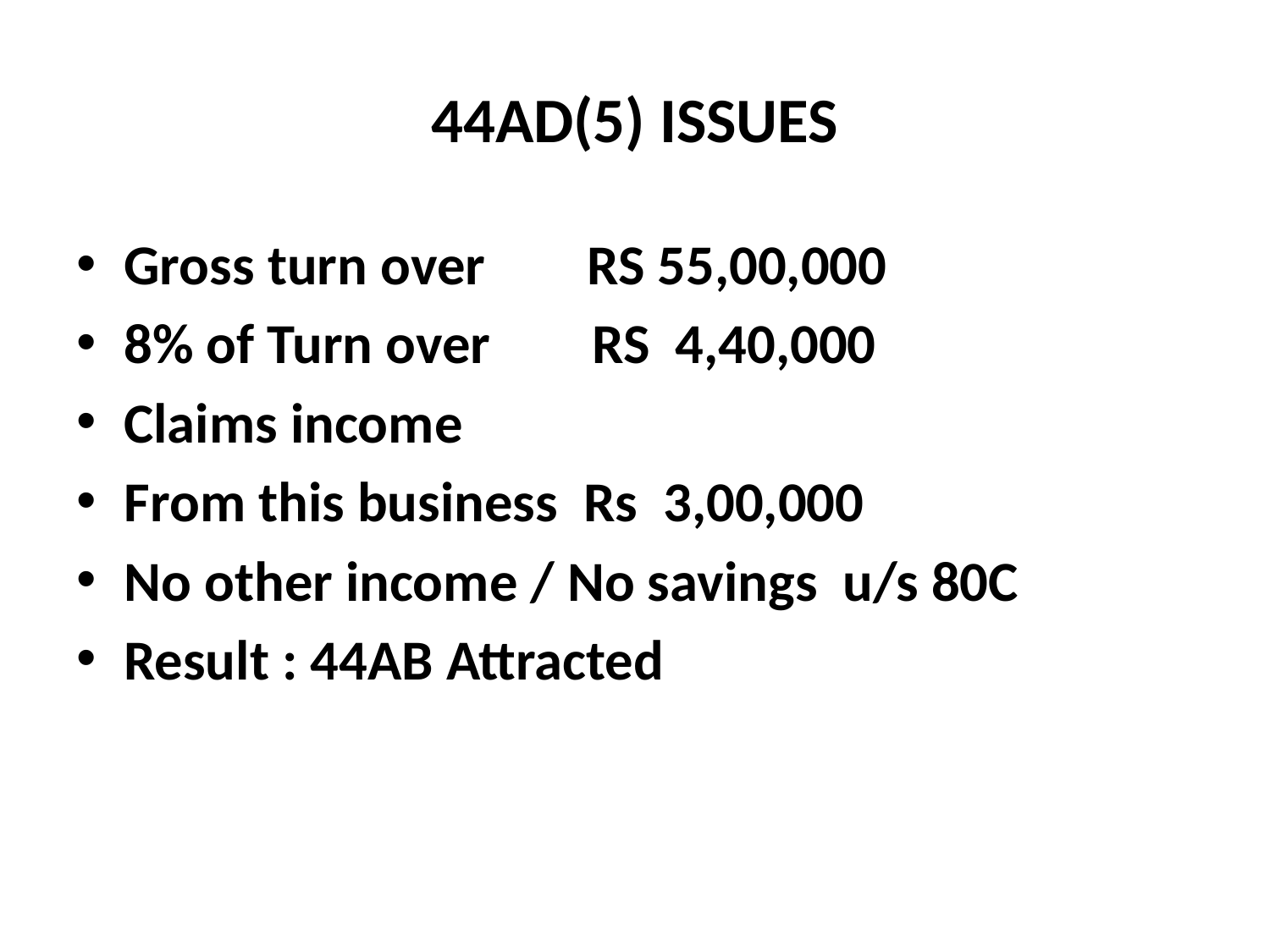

# 44AD(5) ISSUES
Gross turn over        RS 55,00,000
8% of Turn over        RS  4,40,000
Claims income
From this business  Rs  3,00,000
No other income / No savings  u/s 80C
Result : 44AB Attracted